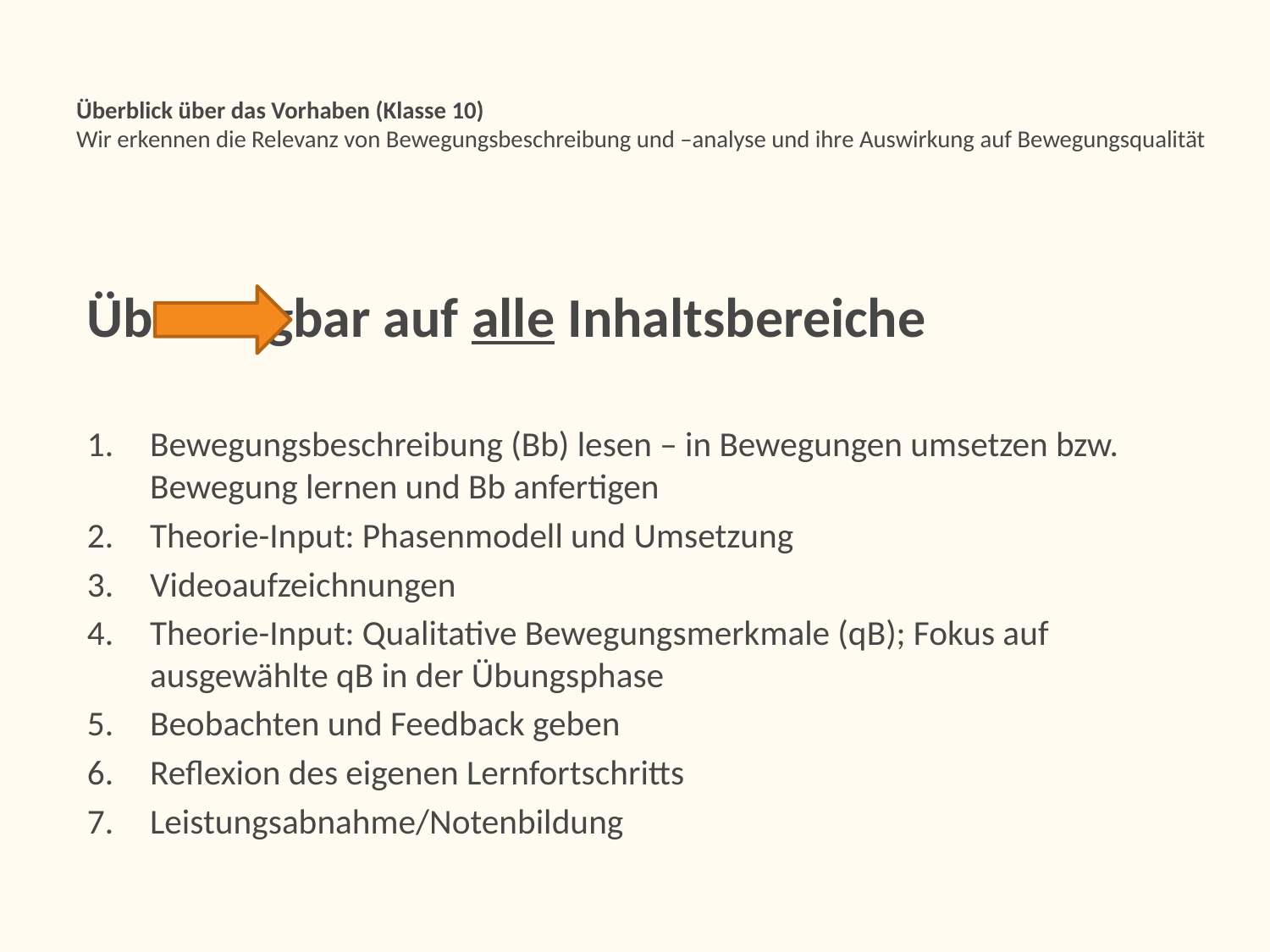

# Überblick über das Vorhaben (Klasse 10) Wir erkennen die Relevanz von Bewegungsbeschreibung und –analyse und ihre Auswirkung auf Bewegungsqualität

		Übertragbar auf alle Inhaltsbereiche

Bewegungsbeschreibung (Bb) lesen – in Bewegungen umsetzen bzw. Bewegung lernen und Bb anfertigen
Theorie-Input: Phasenmodell und Umsetzung
Videoaufzeichnungen
Theorie-Input: Qualitative Bewegungsmerkmale (qB); Fokus auf ausgewählte qB in der Übungsphase
Beobachten und Feedback geben
Reflexion des eigenen Lernfortschritts
Leistungsabnahme/Notenbildung